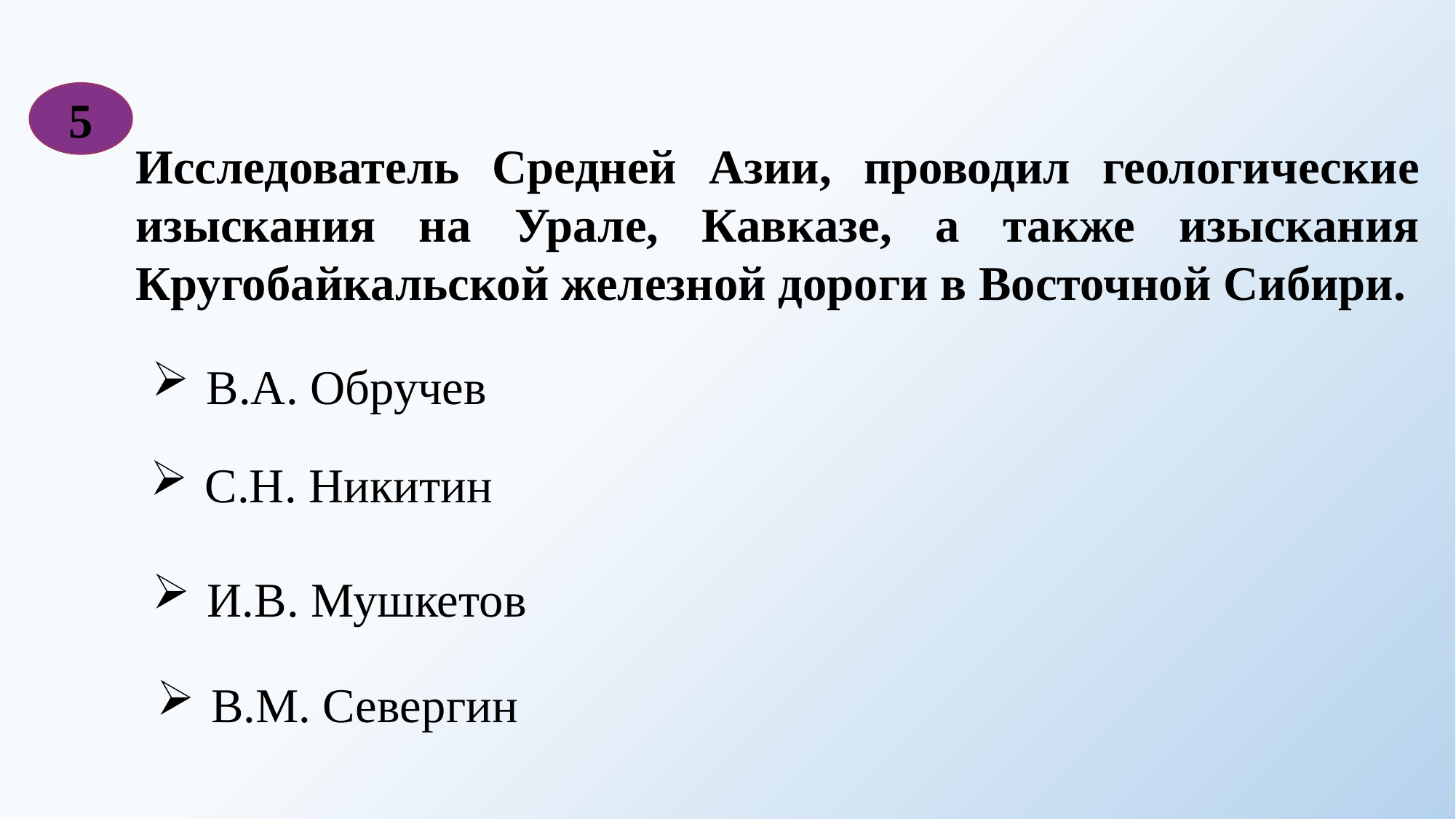

5
Исследователь Средней Азии, проводил геологические изыскания на Урале, Кавказе, а также изыскания Кругобайкальской железной дороги в Восточной Сибири.

В.А. Обручев
С.Н. Никитин
И.В. Мушкетов
В.М. Севергин